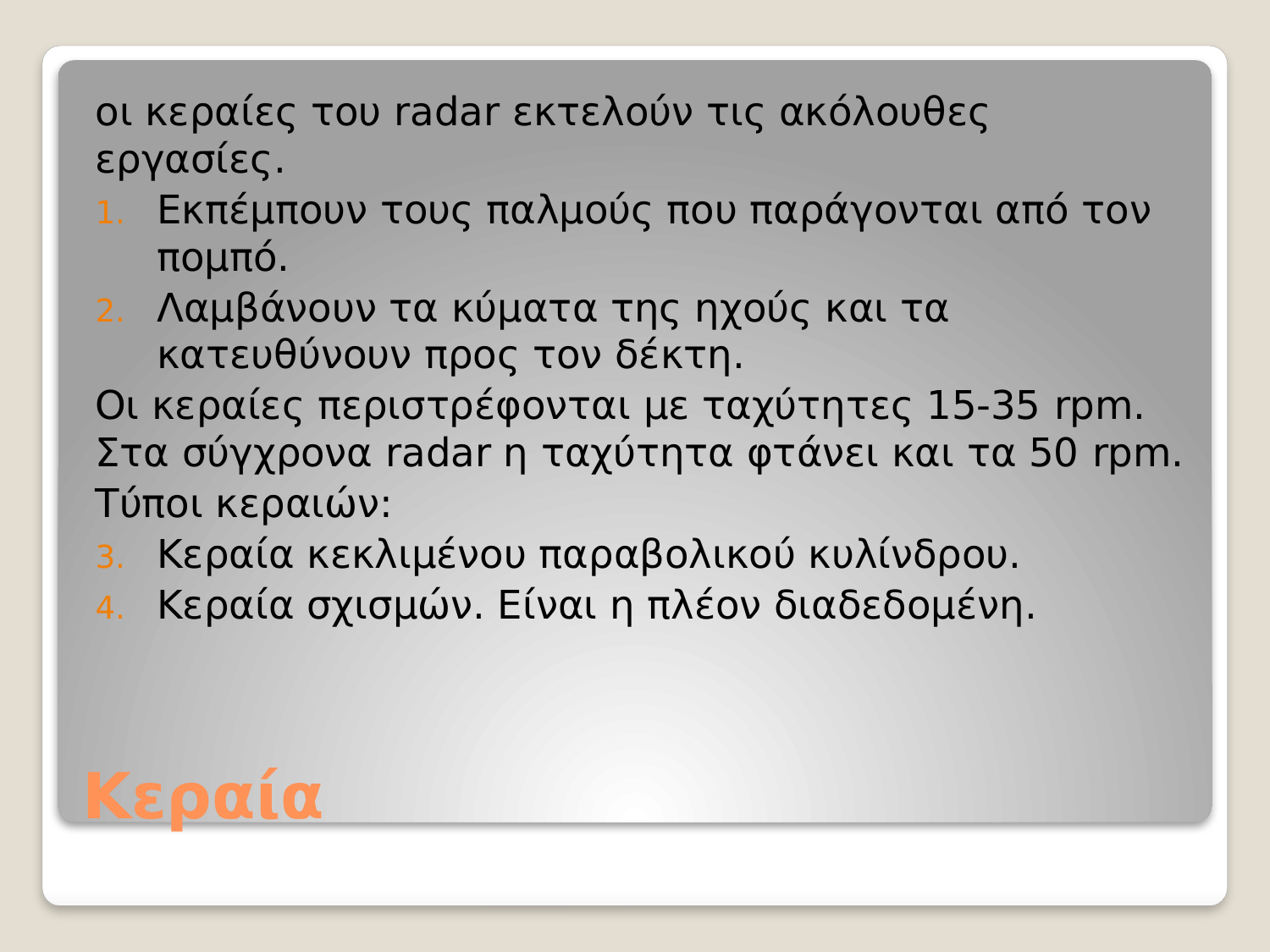

οι κεραίες του radar εκτελούν τις ακόλουθες εργασίες.
Εκπέμπουν τους παλμούς που παράγονται από τον πομπό.
Λαμβάνουν τα κύματα της ηχούς και τα κατευθύνουν προς τον δέκτη.
Οι κεραίες περιστρέφονται με ταχύτητες 15-35 rpm. Στα σύγχρονα radar η ταχύτητα φτάνει και τα 50 rpm.
Τύποι κεραιών:
Κεραία κεκλιμένου παραβολικού κυλίνδρου.
Κεραία σχισμών. Είναι η πλέον διαδεδομένη.
# Κεραία